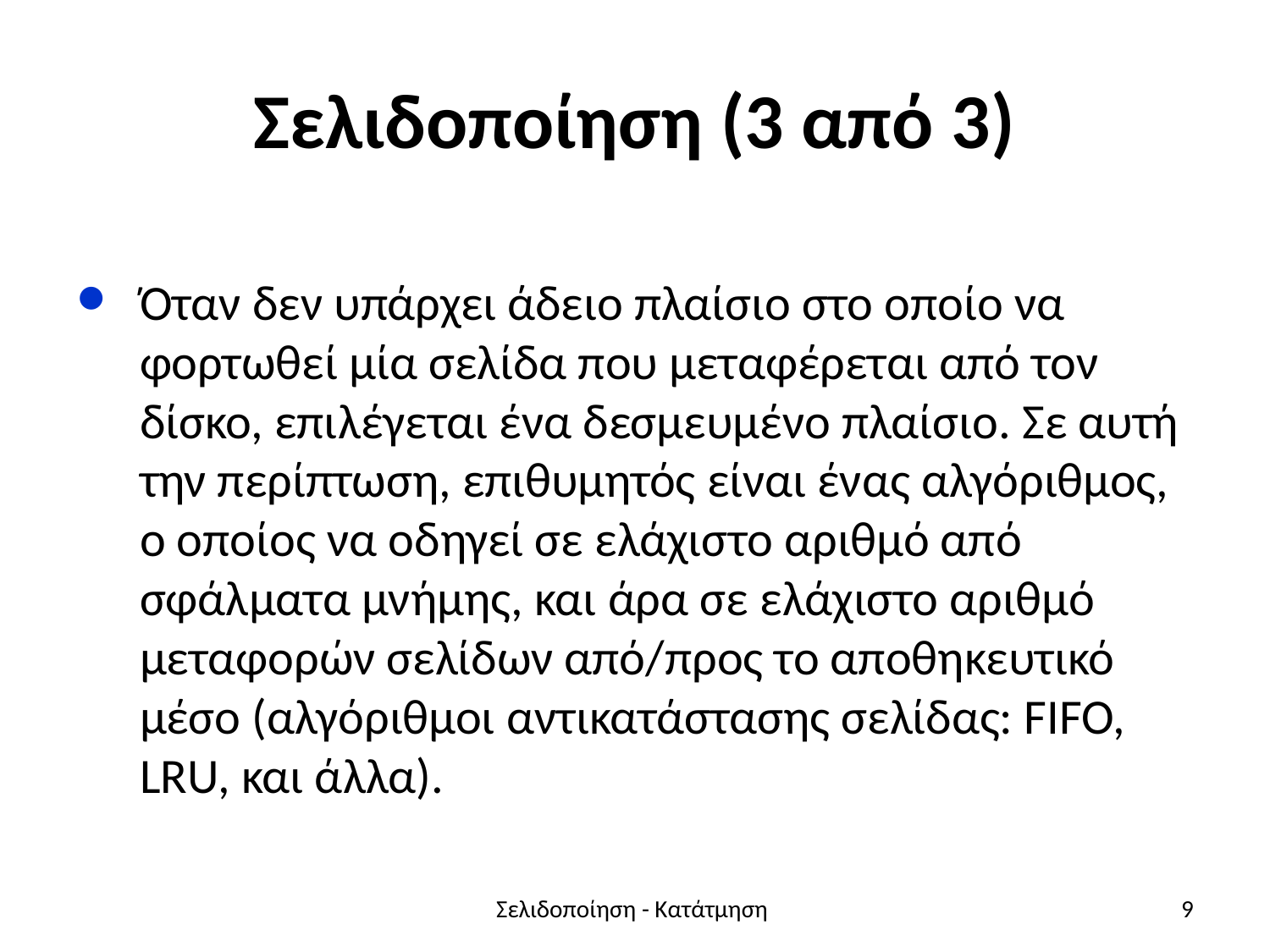

# Σελιδοποίηση (3 από 3)

Όταν δεν υπάρχει άδειο πλαίσιο στο οποίο να φορτωθεί μία σελίδα που μεταφέρεται από τον δίσκο, επιλέγεται ένα δεσμευμένο πλαίσιο. Σε αυτή την περίπτωση, επιθυμητός είναι ένας αλγόριθμος, ο οποίος να οδηγεί σε ελάχιστο αριθμό από σφάλματα μνήμης, και άρα σε ελάχιστο αριθμό μεταφορών σελίδων από/προς το αποθηκευτικό μέσο (αλγόριθμοι αντικατάστασης σελίδας: FIFO, LRU, και άλλα).
Σελιδοποίηση - Κατάτμηση
9